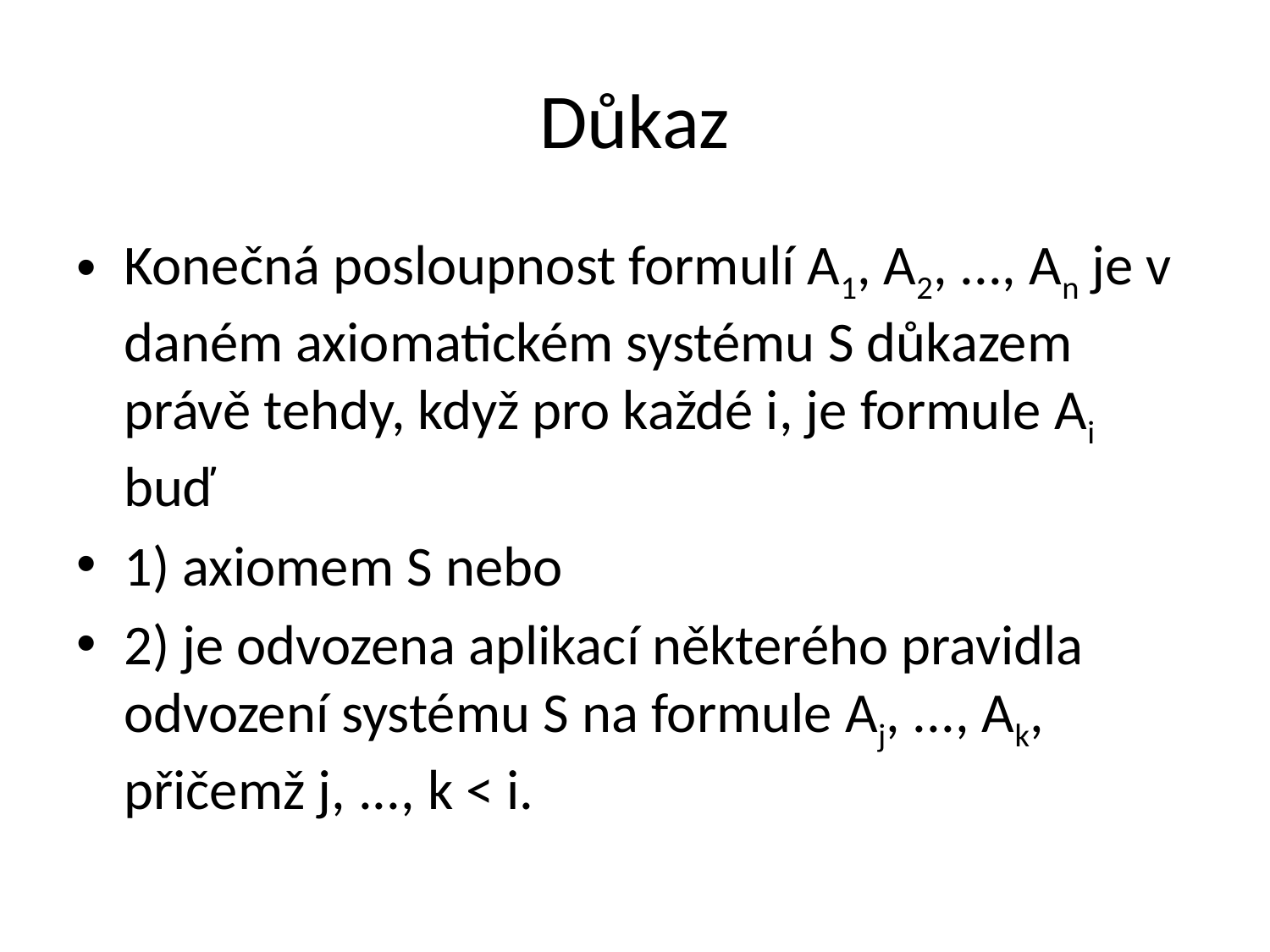

# Důkaz
Konečná posloupnost formulí A1, A2, ..., An je v daném axiomatickém systému S důkazem právě tehdy, když pro každé i, je formule Ai buď
1) axiomem S nebo
2) je odvozena aplikací některého pravidla odvození systému S na formule Aj, ..., Ak, přičemž j, ..., k < i.